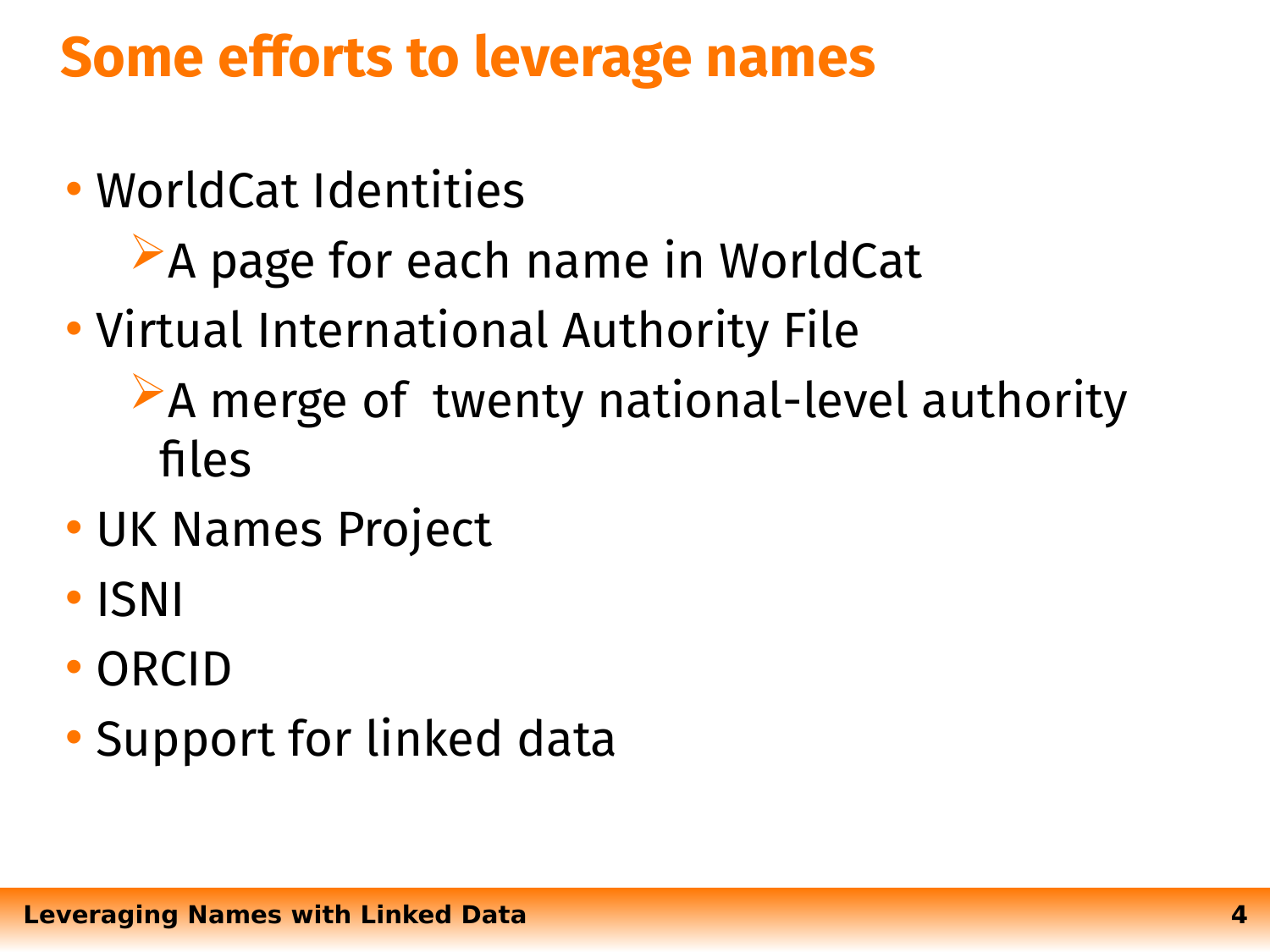

# Some efforts to leverage names
WorldCat Identities
A page for each name in WorldCat
Virtual International Authority File
A merge of  twenty national-level authority files
UK Names Project
ISNI
ORCID
Support for linked data